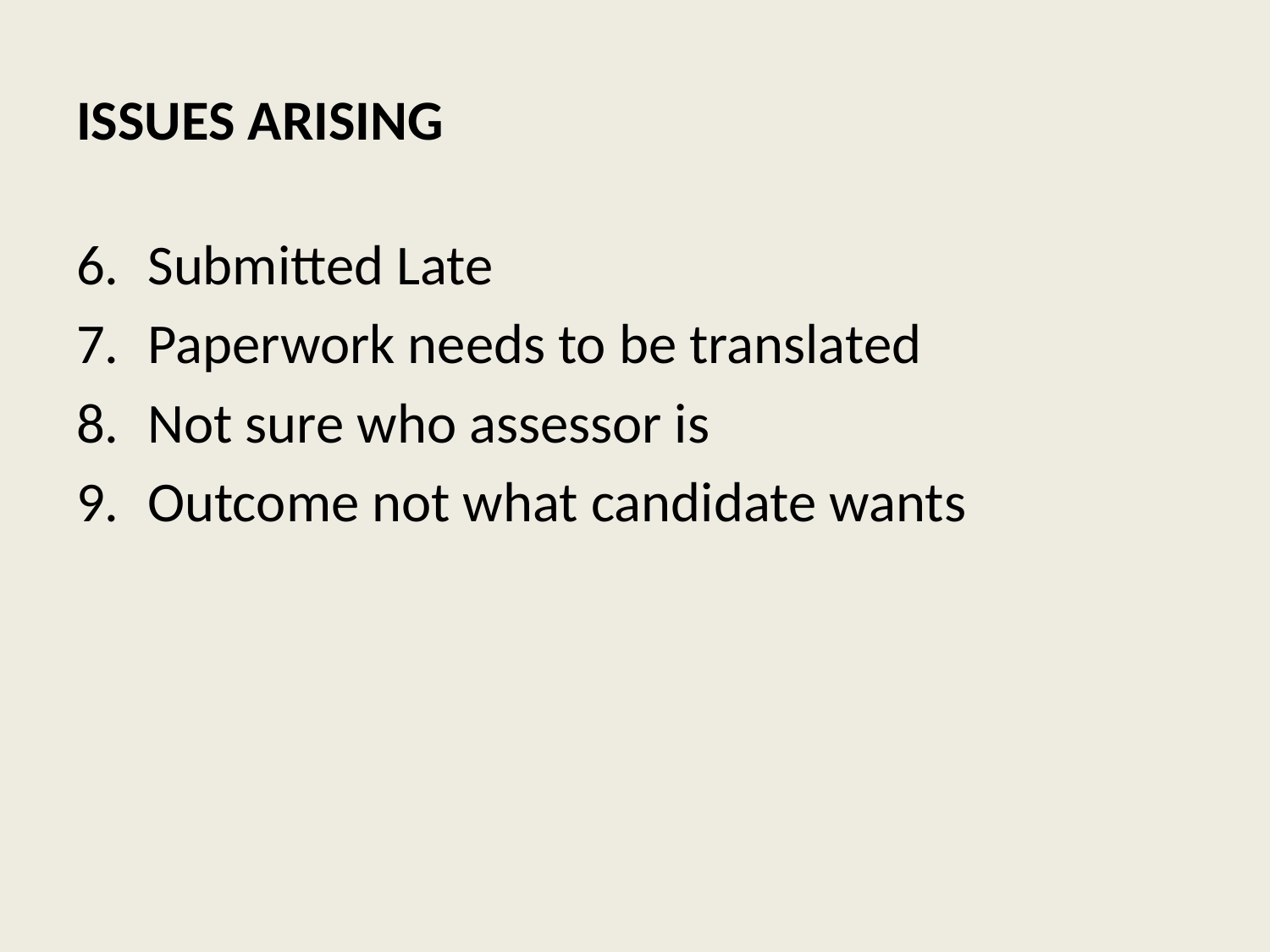

# ISSUES ARISING
Submitted Late
Paperwork needs to be translated
Not sure who assessor is
Outcome not what candidate wants